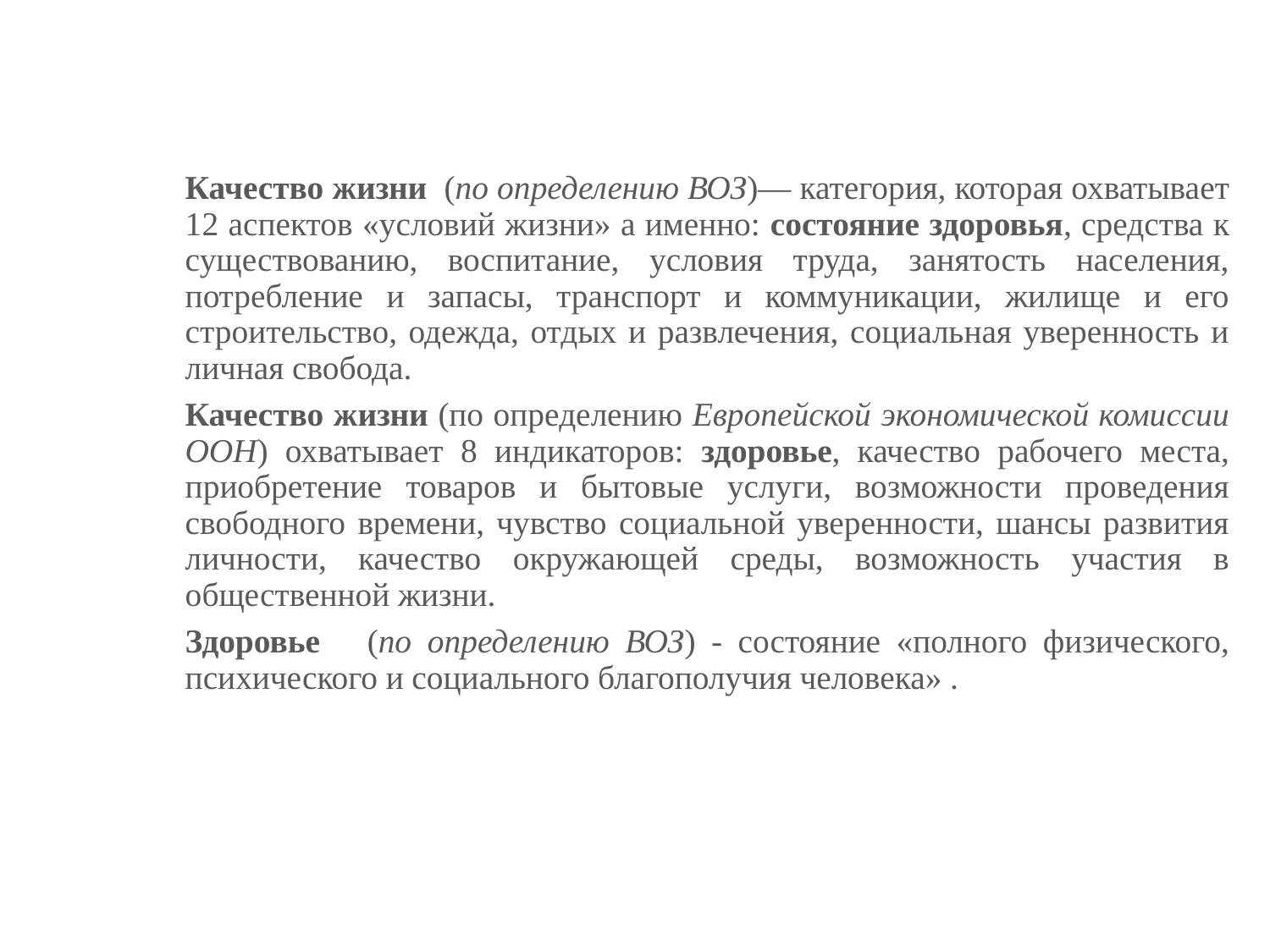

Качество жизни  (по определению ВОЗ)— категория, которая охватывает 12 аспектов «условий жизни» а именно: состояние здоровья, средства к существованию, воспитание, условия труда, занятость населения, потребление и запасы, транспорт и коммуникации, жилище и его строительство, одежда, отдых и развлечения, социальная уверенность и личная свобода.
Качество жизни (по определению Европейской экономической комиссии ООН) охватывает 8 индикаторов: здоровье, качество рабочего места, приобретение товаров и бытовые услуги, возможности проведения свободного времени, чувство социальной уверенности, шансы развития личности, качество окружающей среды, возможность участия в общественной жизни.
Здоровье   (по определению ВОЗ) - состояние «полного физического, психического и социального благополучия человека» .